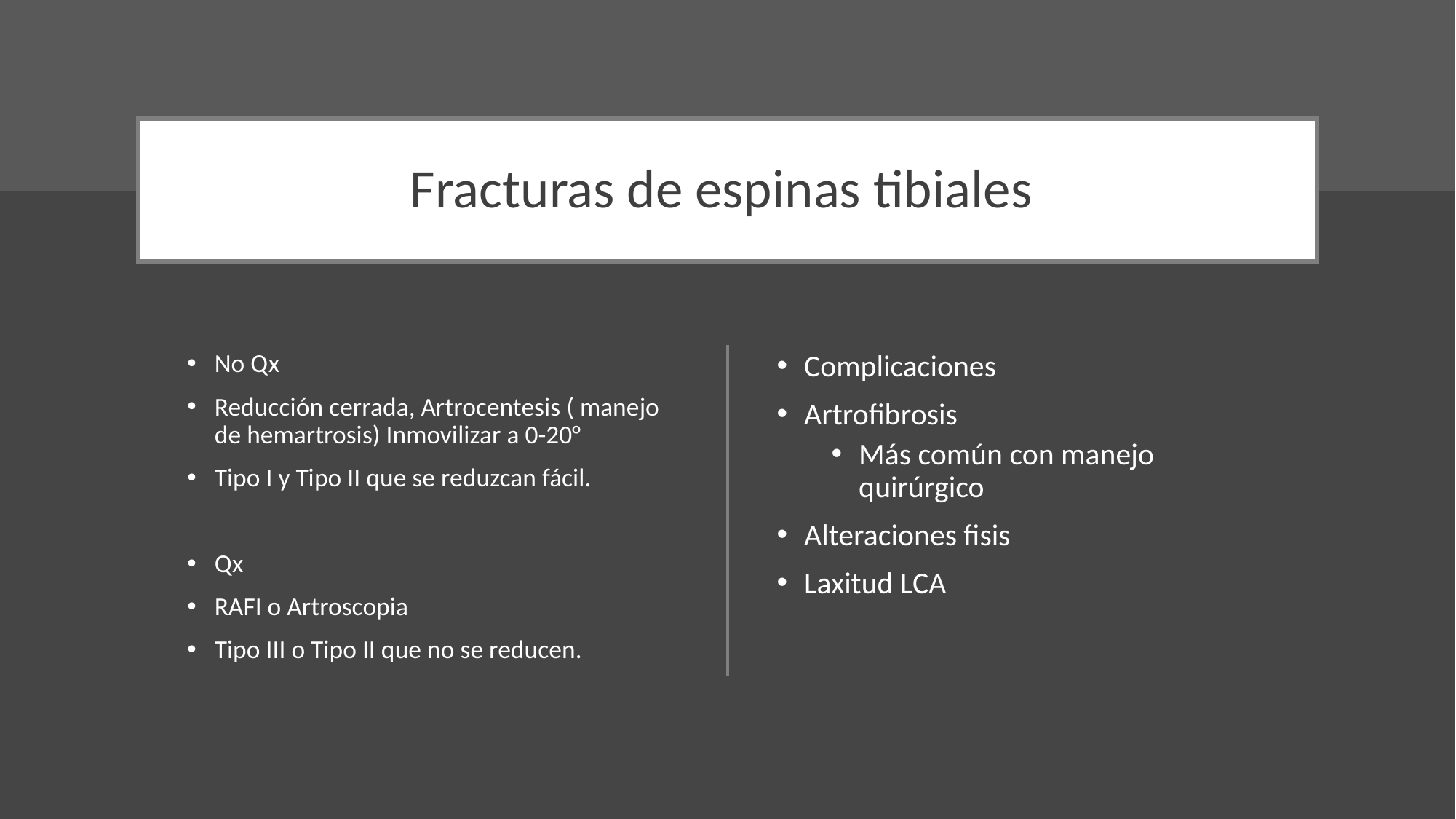

# Fracturas de espinas tibiales
No Qx
Reducción cerrada, Artrocentesis ( manejo de hemartrosis) Inmovilizar a 0-20°
Tipo I y Tipo II que se reduzcan fácil.

Qx
RAFI o Artroscopia
Tipo III o Tipo II que no se reducen.

Complicaciones
Artrofibrosis
Más común con manejo quirúrgico
Alteraciones fisis
Laxitud LCA